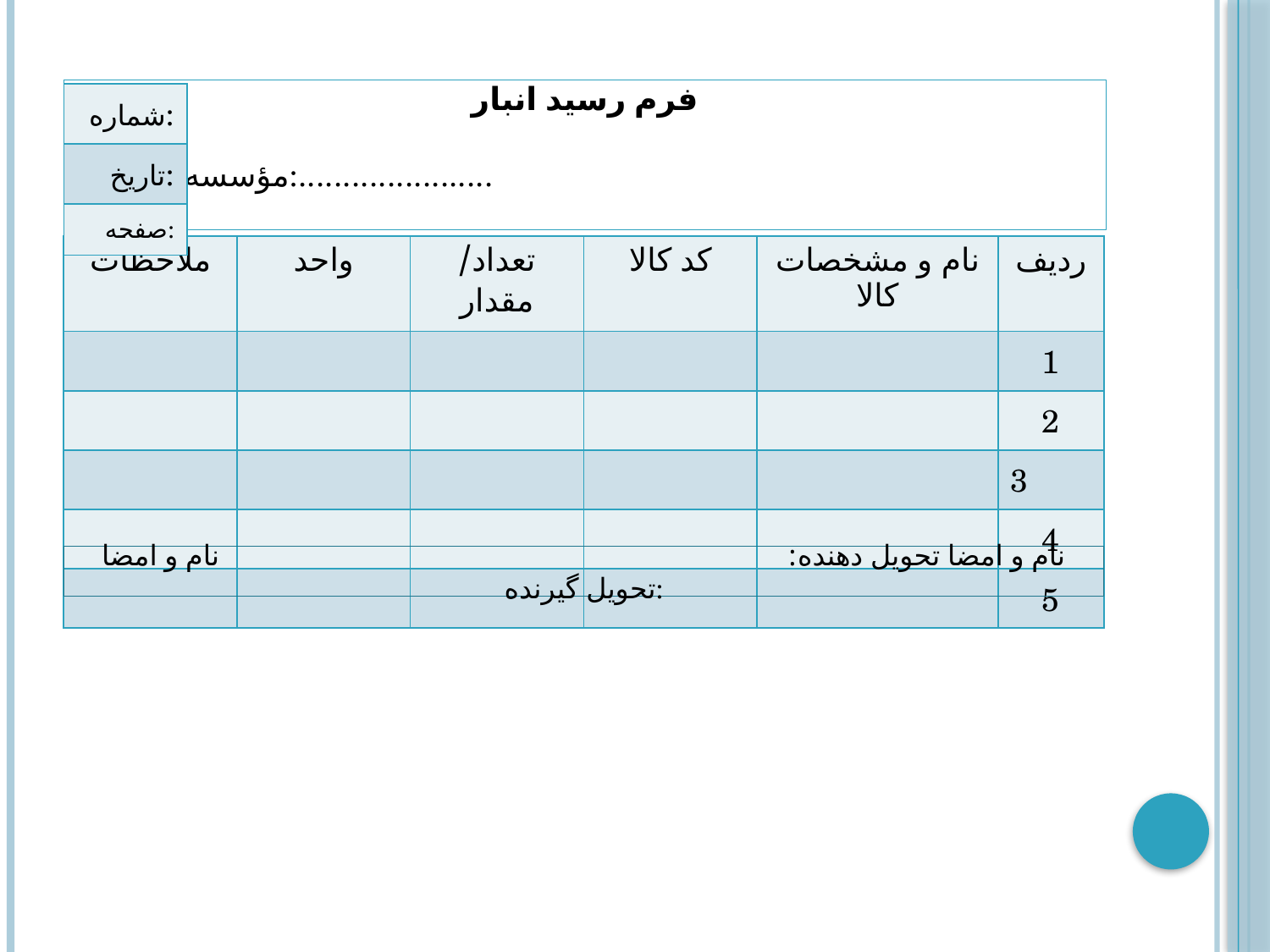

فرم رسید انبار

مؤسسه/شرکت:......................
| شماره: |
| --- |
| تاریخ: |
| صفحه: |
| ملاحظات | واحد | تعداد/مقدار | کد کالا | نام و مشخصات کالا | ردیف |
| --- | --- | --- | --- | --- | --- |
|  |  |  |  |  | 1 |
|  |  |  |  |  | 2 |
|  |  |  |  |  | 3 |
|  |  |  |  |  | 4 |
|  |  |  |  |  | 5 |
نام و امضا تحویل دهنده:                                                                             نام و امضا تحویل گیرنده: